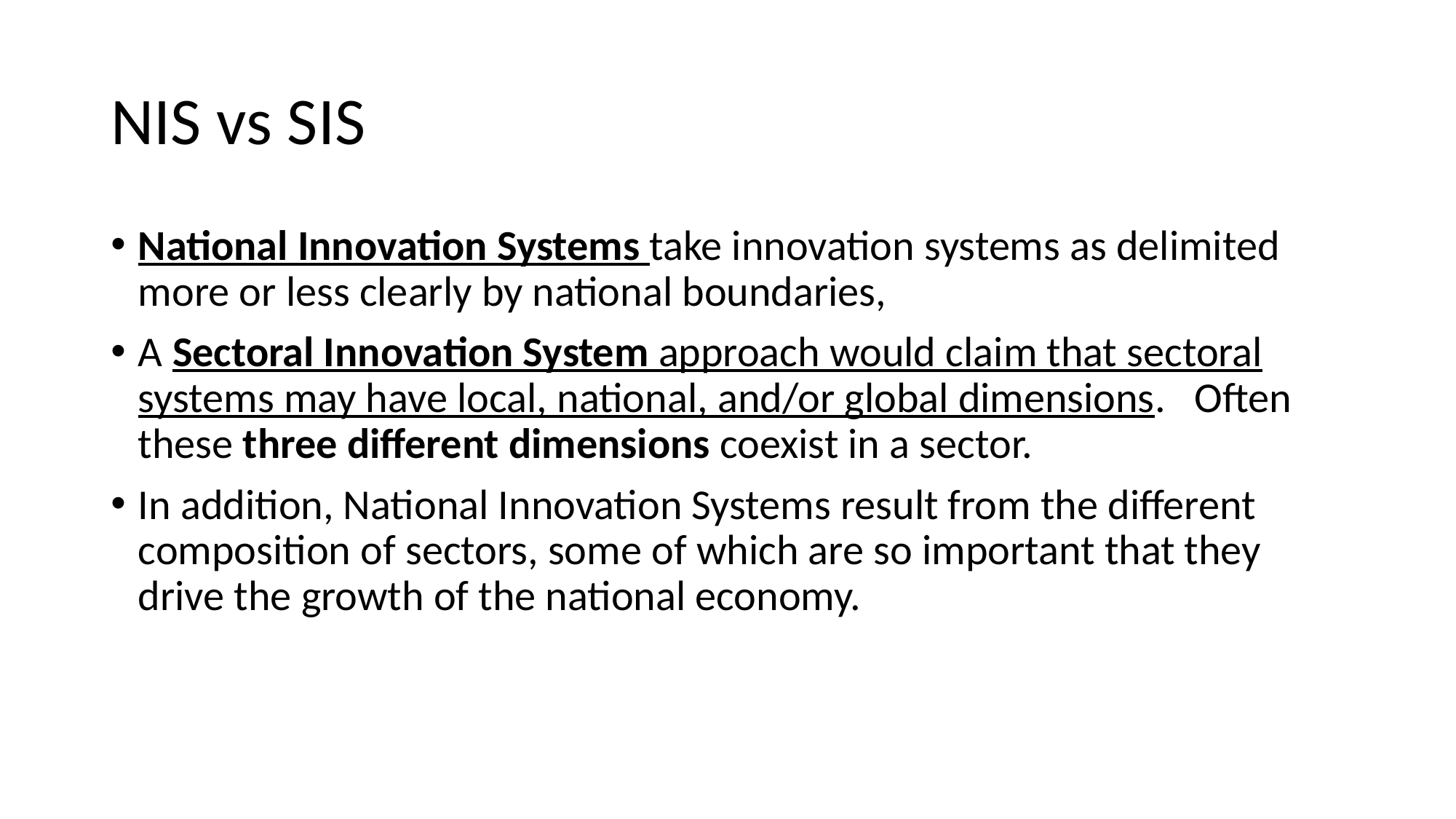

# NIS vs SIS
National Innovation Systems take innovation systems as delimited more or less clearly by national boundaries,
A Sectoral Innovation System approach would claim that sectoral systems may have local, national, and/or global dimensions.   Often these three different dimensions coexist in a sector.
In addition, National Innovation Systems result from the different composition of sectors, some of which are so important that they drive the growth of the national economy.